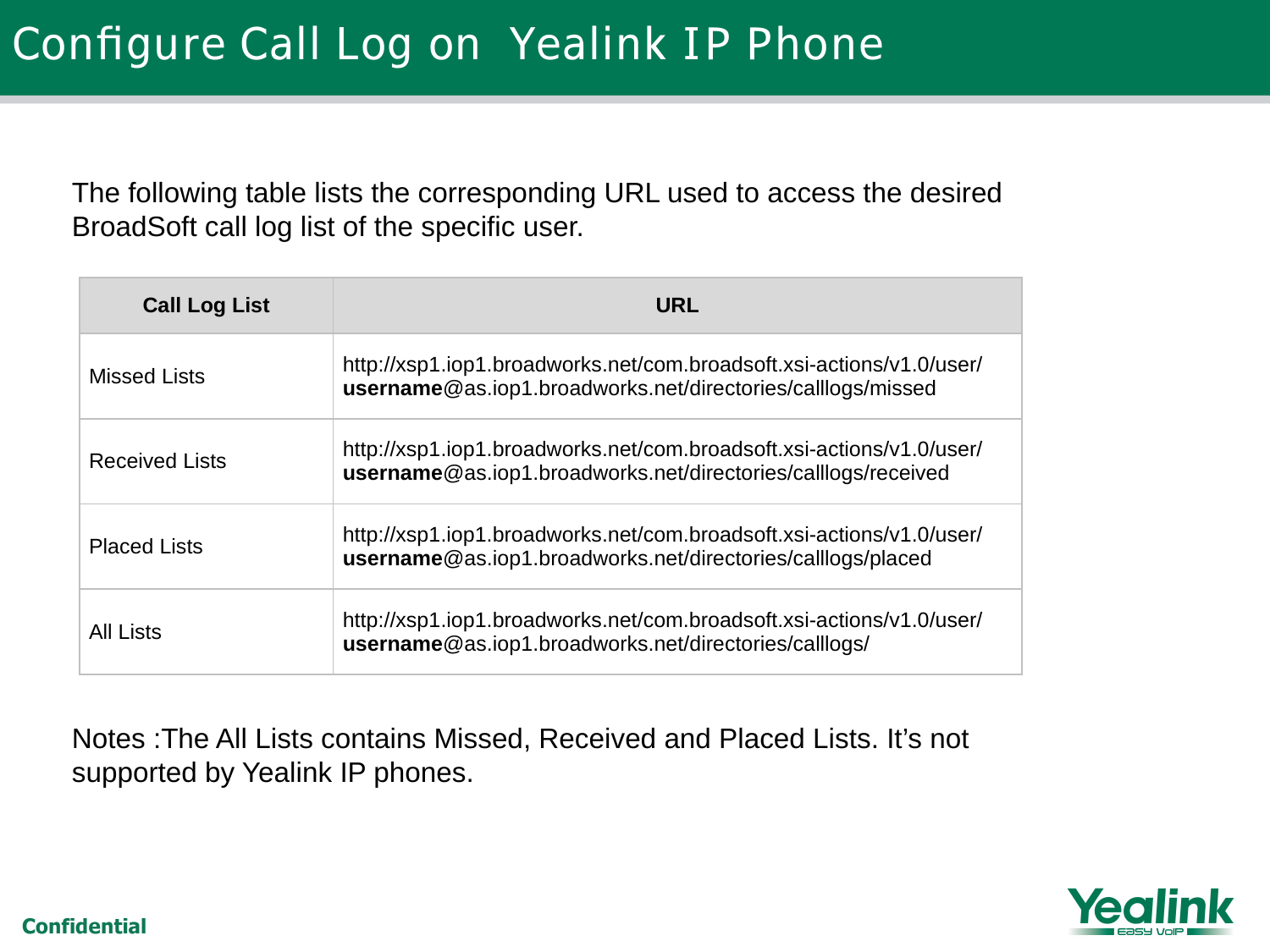

Configure Call Log on  Yealink IP Phone
The following table lists the corresponding URL used to access the desired BroadSoft call log list of the specific user.

| Call Log List | URL |
| --- | --- |
| Missed Lists | http://xsp1.iop1.broadworks.net/com.broadsoft.xsi-actions/v1.0/user/username@as.iop1.broadworks.net/directories/calllogs/missed |
| Received Lists | http://xsp1.iop1.broadworks.net/com.broadsoft.xsi-actions/v1.0/user/username@as.iop1.broadworks.net/directories/calllogs/received |
| Placed Lists | http://xsp1.iop1.broadworks.net/com.broadsoft.xsi-actions/v1.0/user/username@as.iop1.broadworks.net/directories/calllogs/placed |
| All Lists | http://xsp1.iop1.broadworks.net/com.broadsoft.xsi-actions/v1.0/user/username@as.iop1.broadworks.net/directories/calllogs/ |
Notes :The All Lists contains Missed, Received and Placed Lists. It’s not supported by Yealink IP phones.